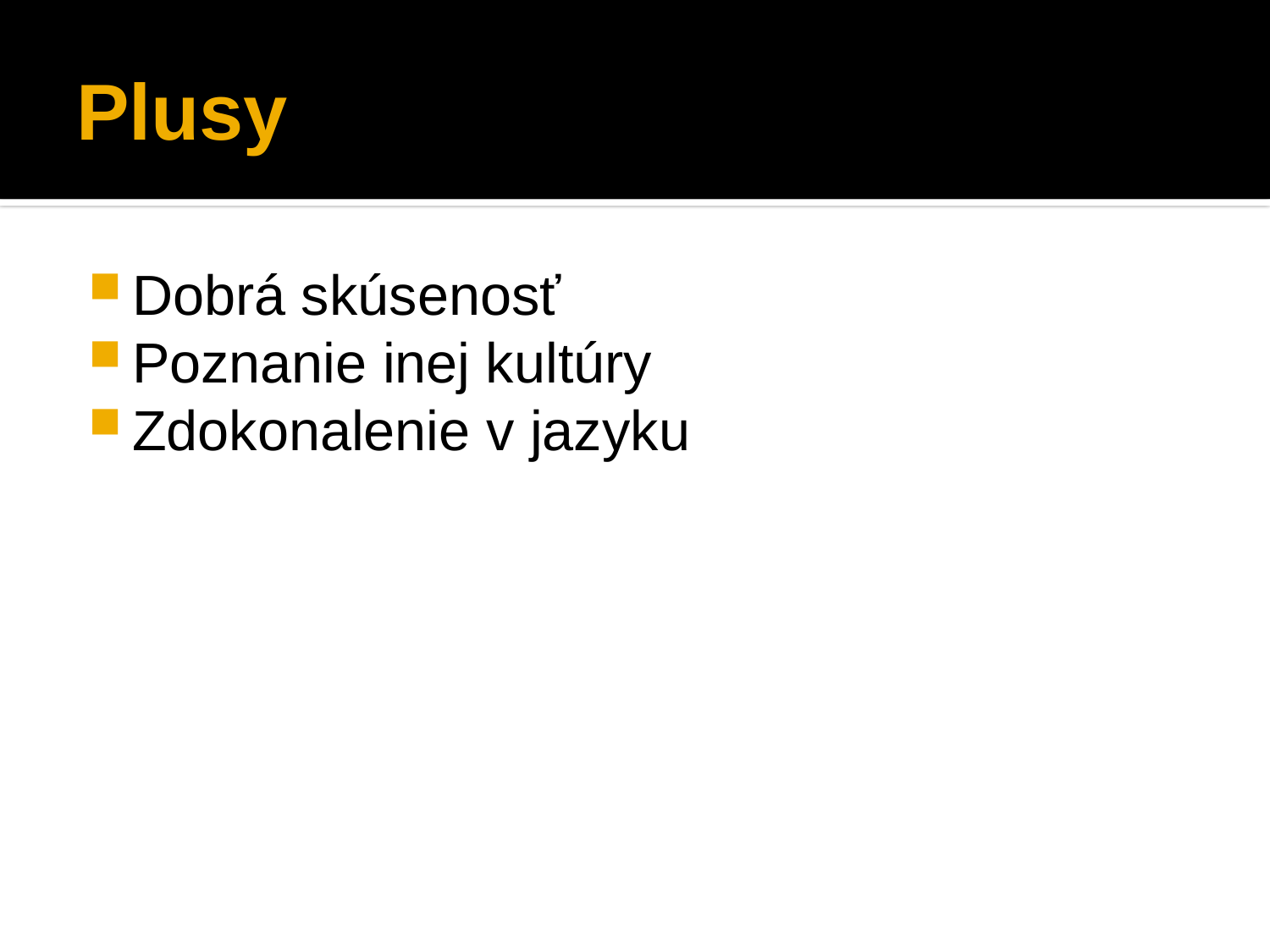

# Plusy
Dobrá skúsenosť
Poznanie inej kultúry
Zdokonalenie v jazyku